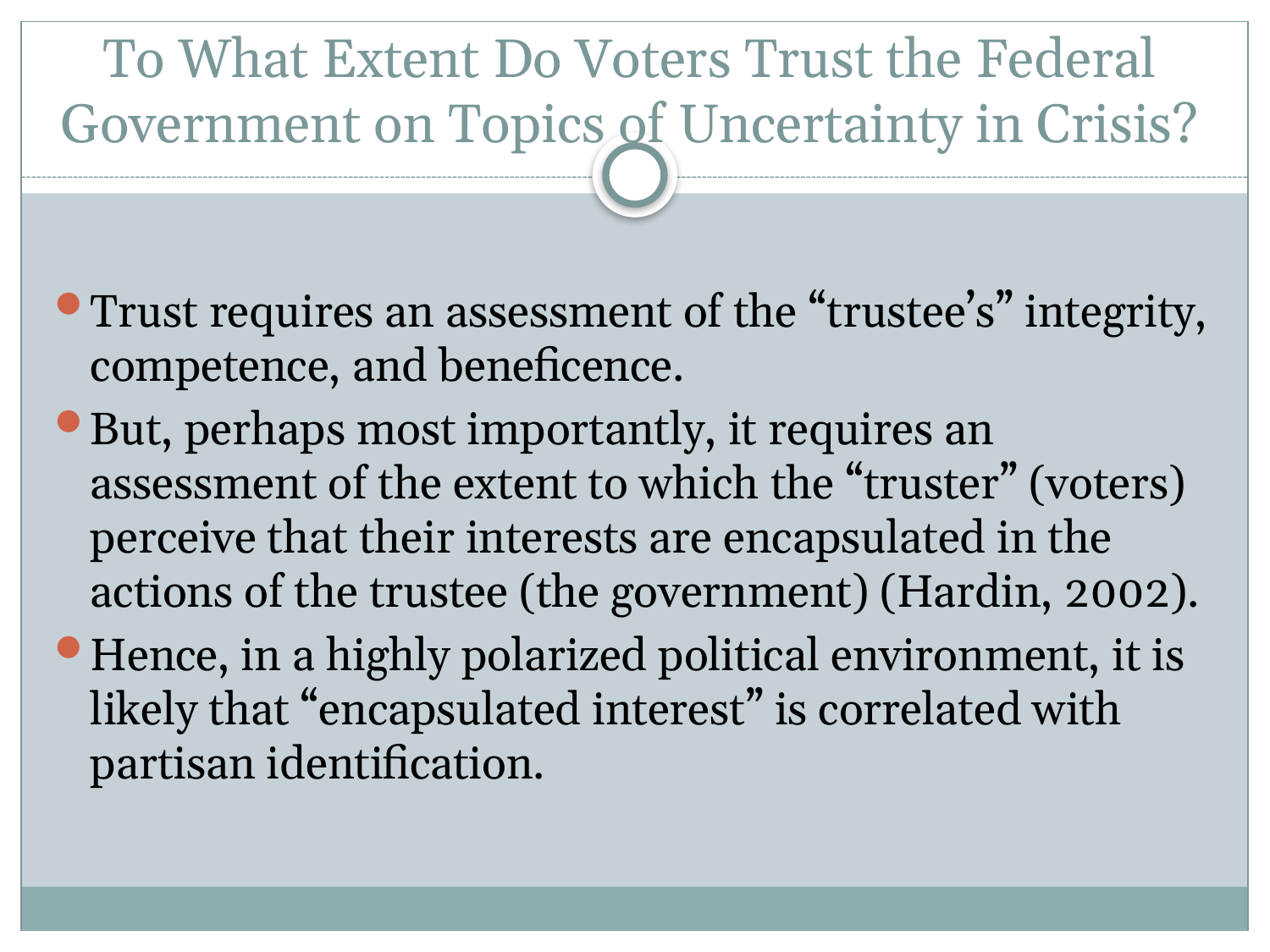

# To What Extent Do Voters Trust the Federal Government on Topics of Uncertainty in Crisis?

Trust requires an assessment of the “trustee’s” integrity, competence, and beneficence.
But, perhaps most importantly, it requires an assessment of the extent to which the “truster” (voters) perceive that their interests are encapsulated in the actions of the trustee (the government) (Hardin, 2002).
Hence, in a highly polarized political environment, it is likely that “encapsulated interest” is correlated with partisan identification.